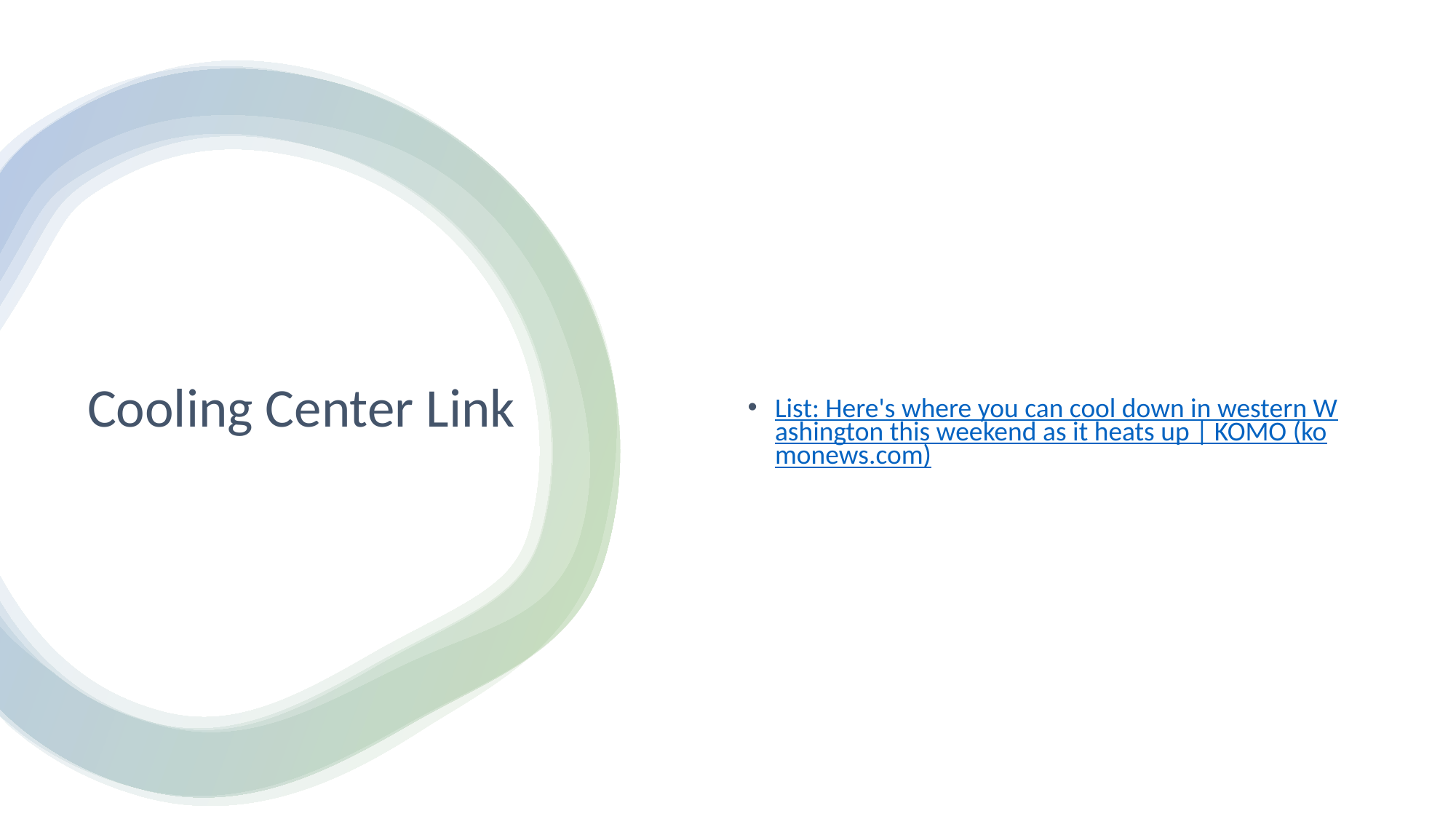

List: Here's where you can cool down in western Washington this weekend as it heats up | KOMO (komonews.com)
# Cooling Center Link